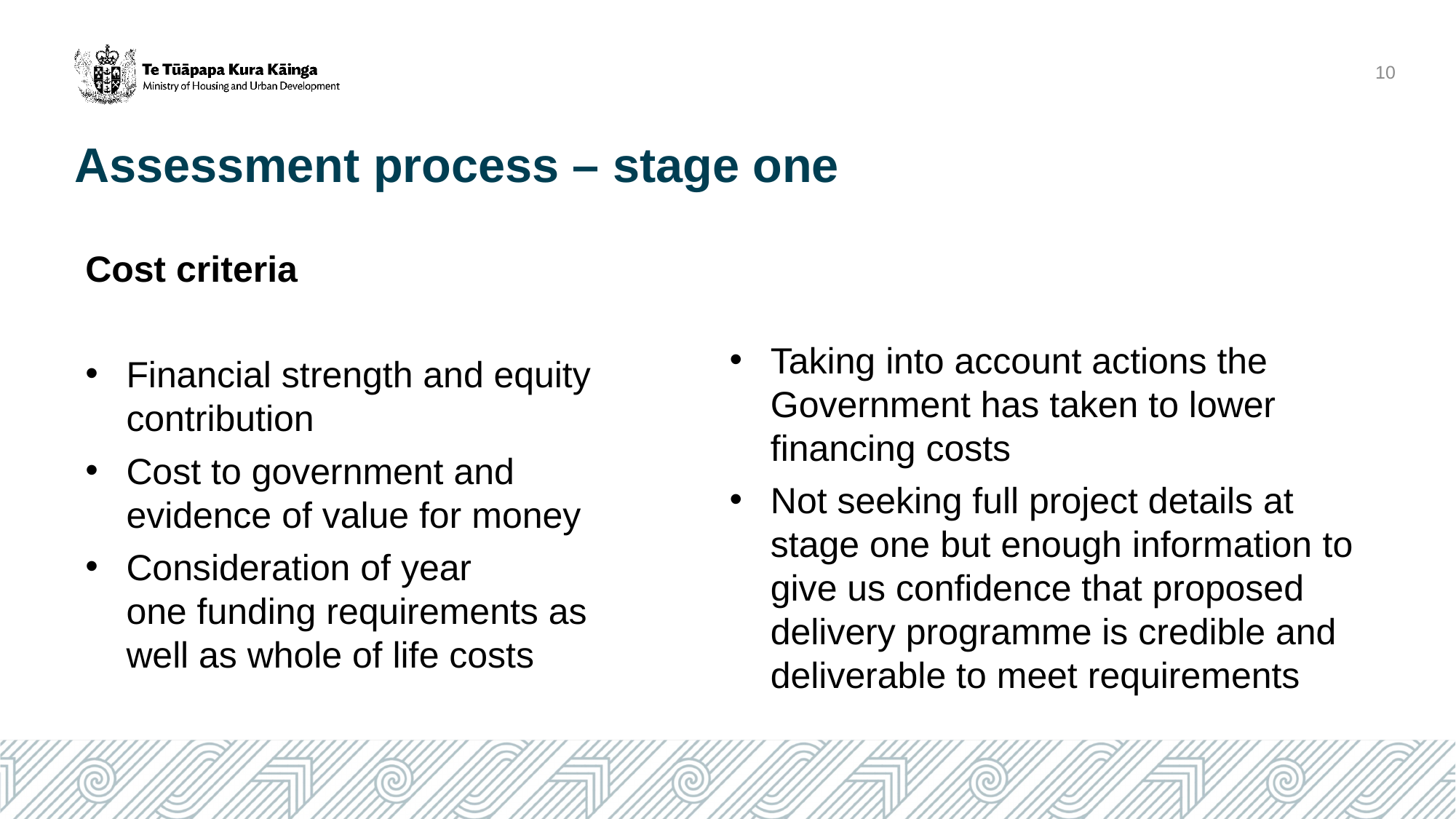

10
Assessment process – stage one

Taking into account actions the Government has taken to lower financing costs
Not seeking full project details at stage one but enough information to give us confidence that proposed delivery programme is credible and deliverable to meet requirements
Cost criteria

Financial strength and equity contribution
Cost to government and evidence of value for money
Consideration of year one funding requirements as well as whole of life costs